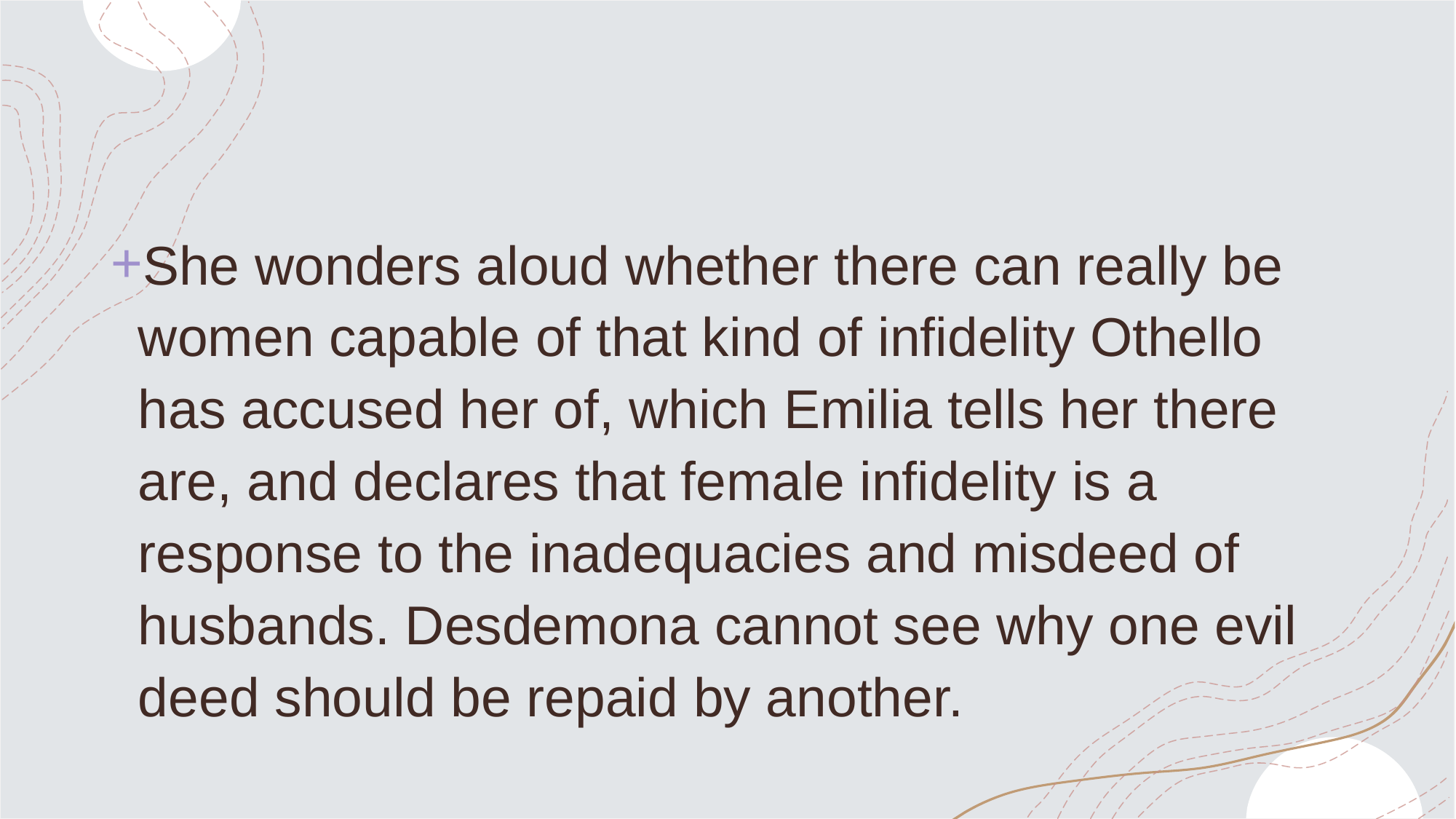

#
She wonders aloud whether there can really be women capable of that kind of infidelity Othello has accused her of, which Emilia tells her there are, and declares that female infidelity is a response to the inadequacies and misdeed of husbands. Desdemona cannot see why one evil deed should be repaid by another.